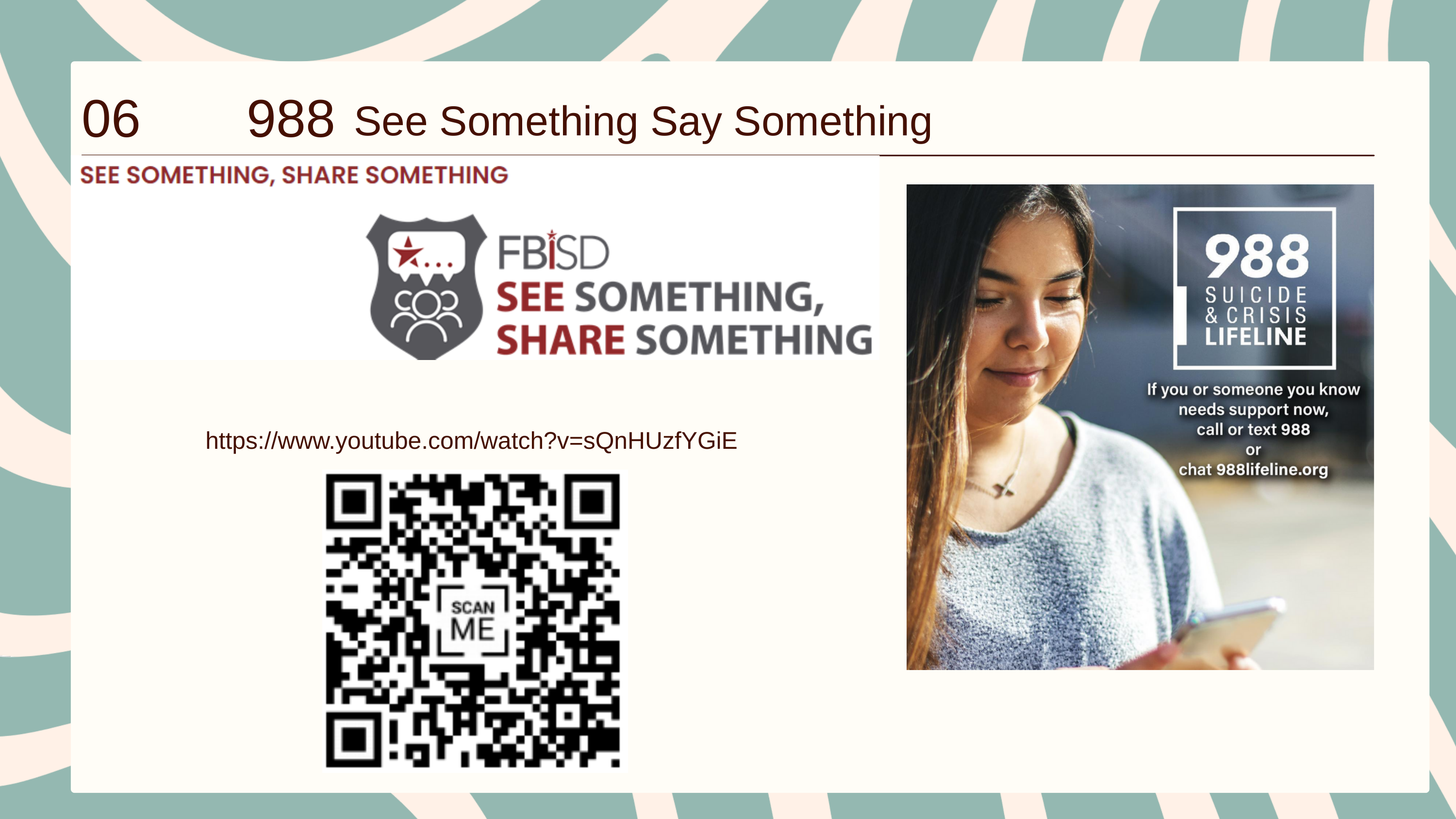

06
988
See Something Say Something

https://www.youtube.com/watch?v=sQnHUzfYGiE